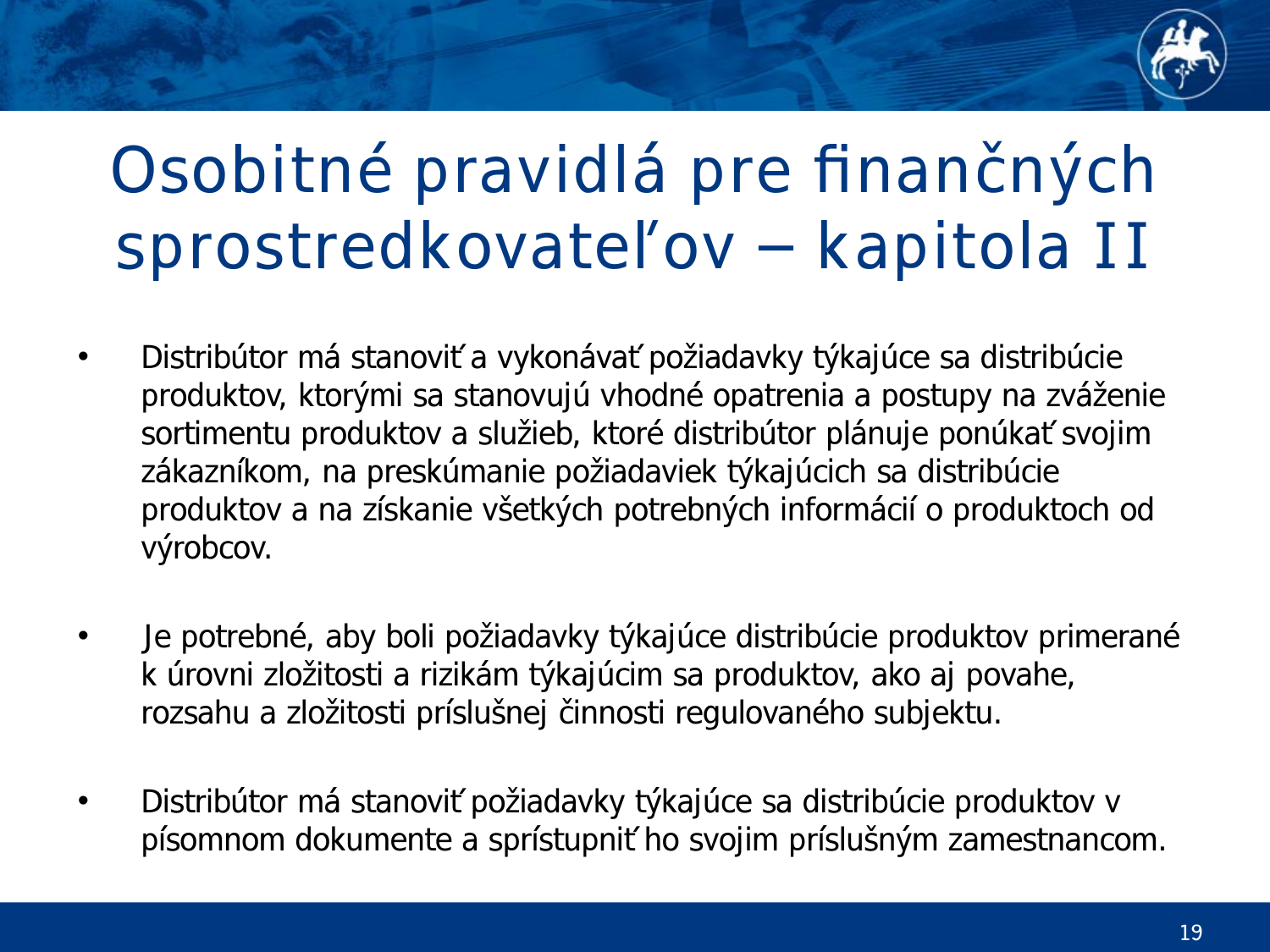

# Osobitné pravidlá pre finančných sprostredkovateľov – kapitola II

Distribútor má stanoviť a vykonávať požiadavky týkajúce sa distribúcie produktov, ktorými sa stanovujú vhodné opatrenia a postupy na zváženie sortimentu produktov a služieb, ktoré distribútor plánuje ponúkať svojim zákazníkom, na preskúmanie požiadaviek týkajúcich sa distribúcie produktov a na získanie všetkých potrebných informácií o produktoch od výrobcov.

Je potrebné, aby boli požiadavky týkajúce distribúcie produktov primerané k úrovni zložitosti a rizikám týkajúcim sa produktov, ako aj povahe, rozsahu a zložitosti príslušnej činnosti regulovaného subjektu.

Distribútor má stanoviť požiadavky týkajúce sa distribúcie produktov v písomnom dokumente a sprístupniť ho svojim príslušným zamestnancom.
19